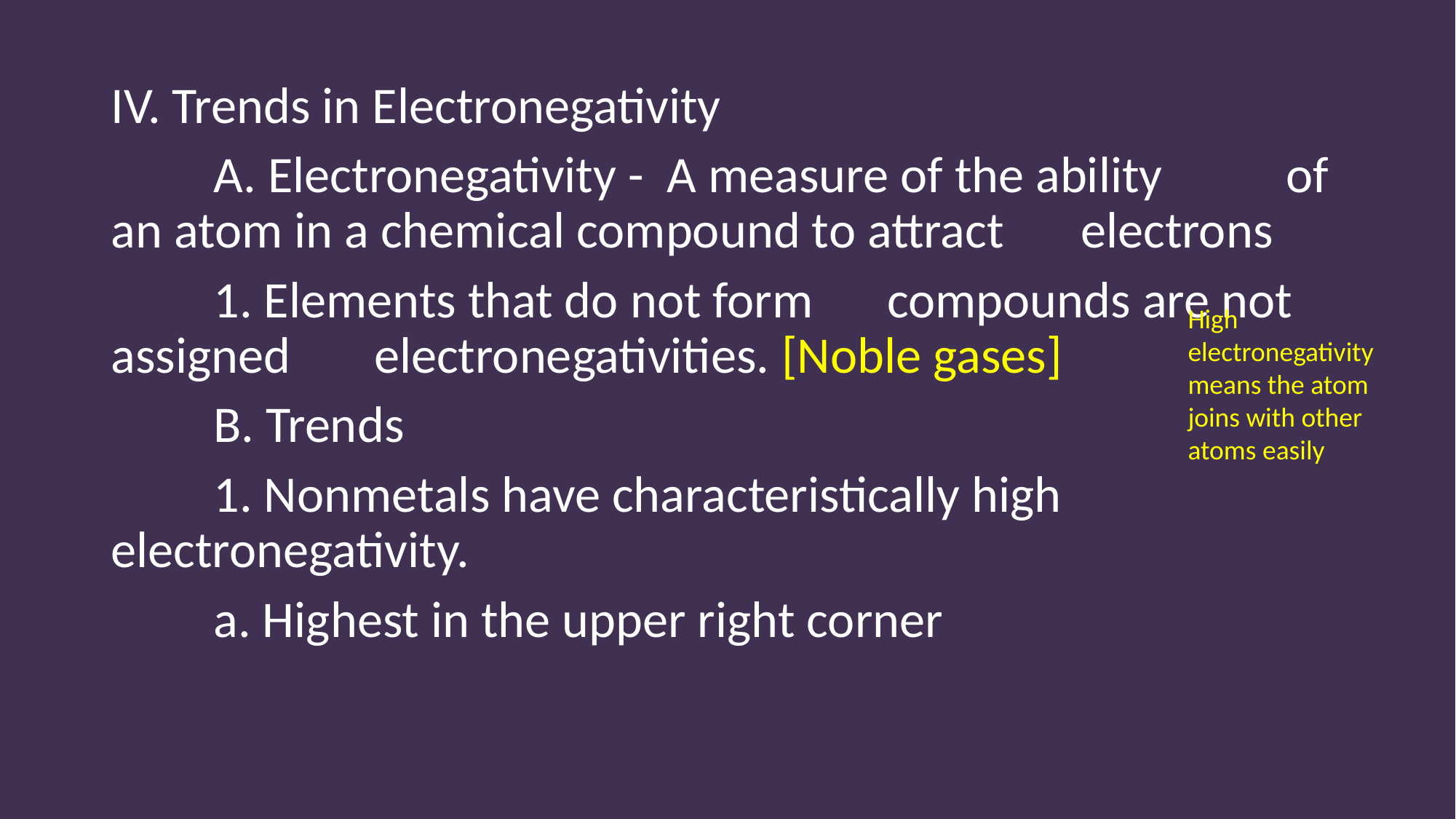

IV. Trends in Electronegativity
	A. Electronegativity -  A measure of the ability 		    of an atom in a chemical compound to attract 		    electrons
		1. Elements that do not form 						     compounds are not assigned 					     electronegativities. [Noble gases]
	B. Trends
		1. Nonmetals have characteristically high 			     electronegativity.
			a. Highest in the upper right corner

High electronegativity means the atom joins with other atoms easily